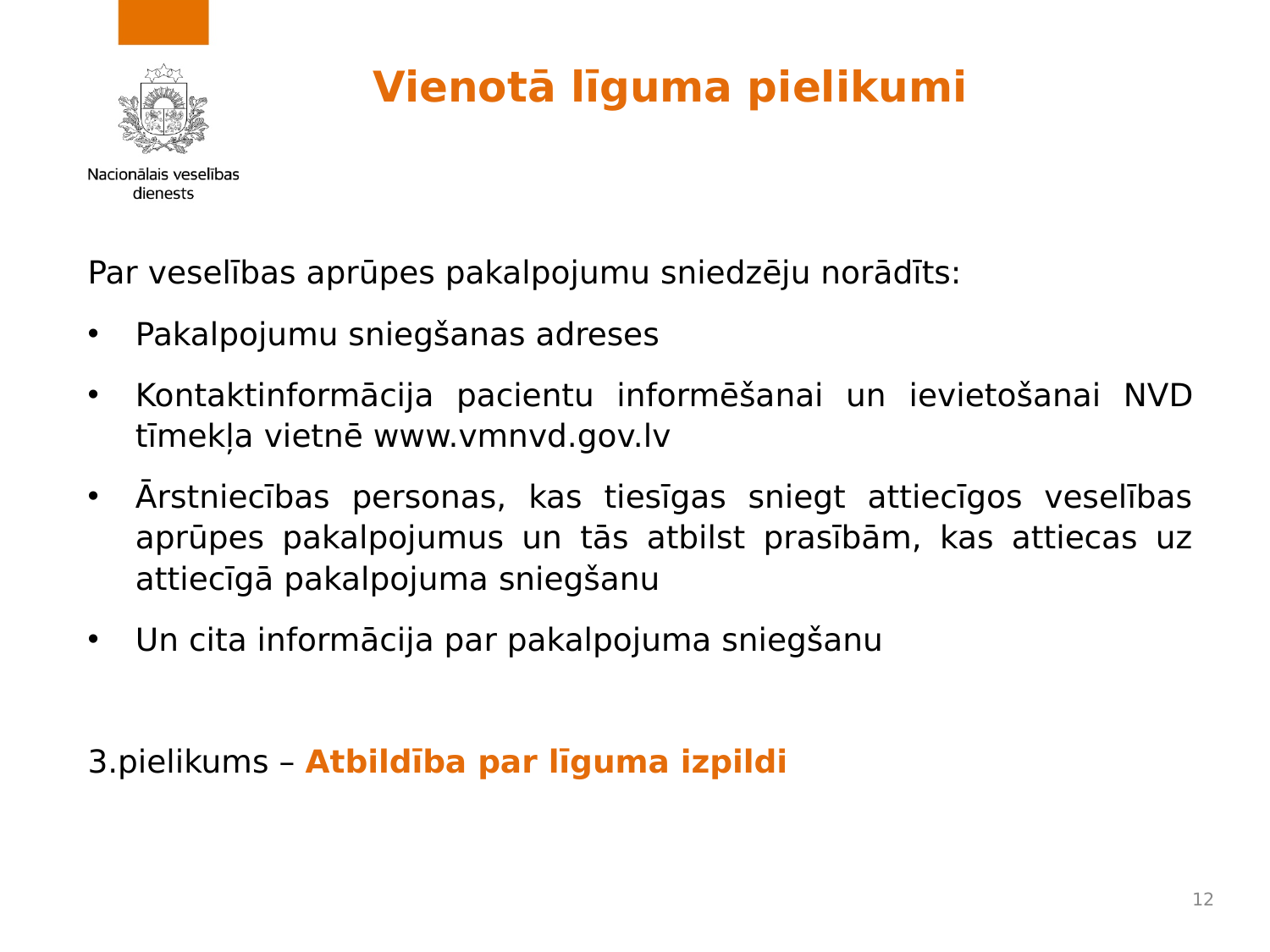

# Vienotā līguma pielikumi
Par veselības aprūpes pakalpojumu sniedzēju norādīts:
Pakalpojumu sniegšanas adreses
Kontaktinformācija pacientu informēšanai un ievietošanai NVD tīmekļa vietnē www.vmnvd.gov.lv
Ārstniecības personas, kas tiesīgas sniegt attiecīgos veselības aprūpes pakalpojumus un tās atbilst prasībām, kas attiecas uz attiecīgā pakalpojuma sniegšanu
Un cita informācija par pakalpojuma sniegšanu

3.pielikums – Atbildība par līguma izpildi

12